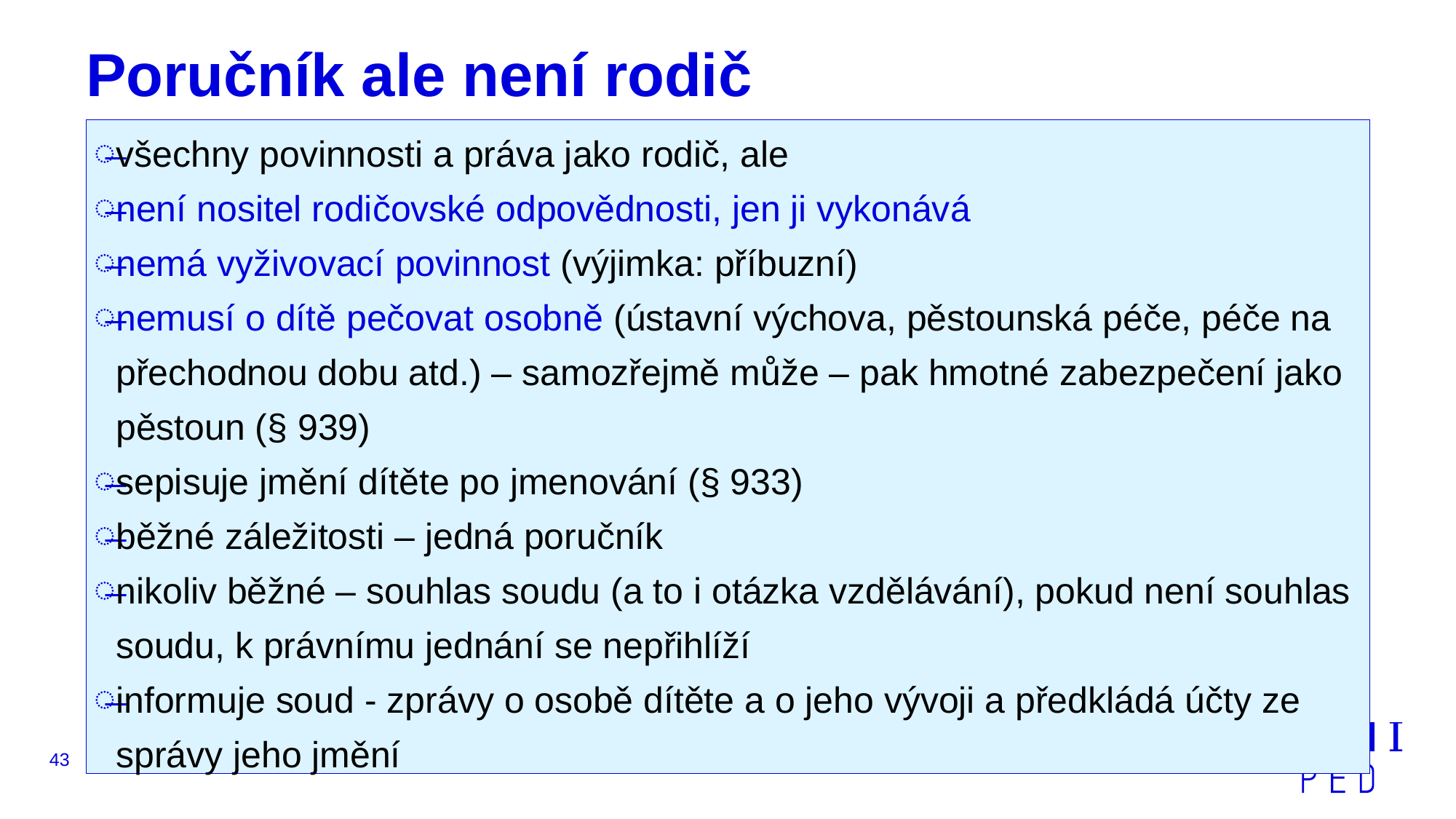

# Poručník ale není rodič
všechny povinnosti a práva jako rodič, ale
není nositel rodičovské odpovědnosti, jen ji vykonává
nemá vyživovací povinnost (výjimka: příbuzní)
nemusí o dítě pečovat osobně (ústavní výchova, pěstounská péče, péče na přechodnou dobu atd.) – samozřejmě může – pak hmotné zabezpečení jako pěstoun (§ 939)
sepisuje jmění dítěte po jmenování (§ 933)
běžné záležitosti – jedná poručník
nikoliv běžné – souhlas soudu (a to i otázka vzdělávání), pokud není souhlas soudu, k právnímu jednání se nepřihlíží
informuje soud - zprávy o osobě dítěte a o jeho vývoji a předkládá účty ze správy jeho jmění

43
JUDr. Malachta - KOV